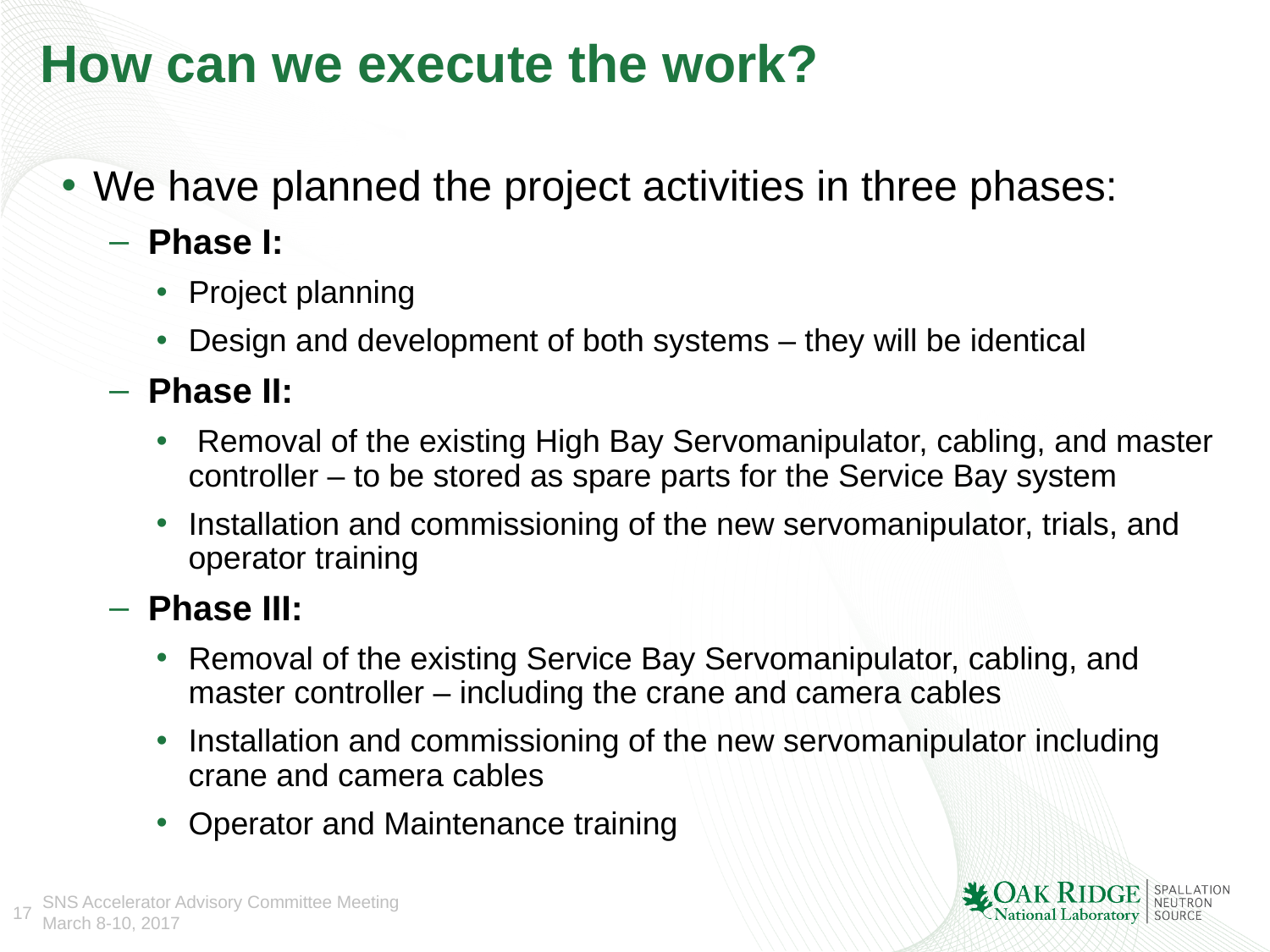

# How can we execute the work?
We have planned the project activities in three phases:
Phase I:
Project planning
Design and development of both systems – they will be identical
Phase II:
 Removal of the existing High Bay Servomanipulator, cabling, and master controller – to be stored as spare parts for the Service Bay system
Installation and commissioning of the new servomanipulator, trials, and operator training
Phase III:
Removal of the existing Service Bay Servomanipulator, cabling, and master controller – including the crane and camera cables
Installation and commissioning of the new servomanipulator including crane and camera cables
Operator and Maintenance training